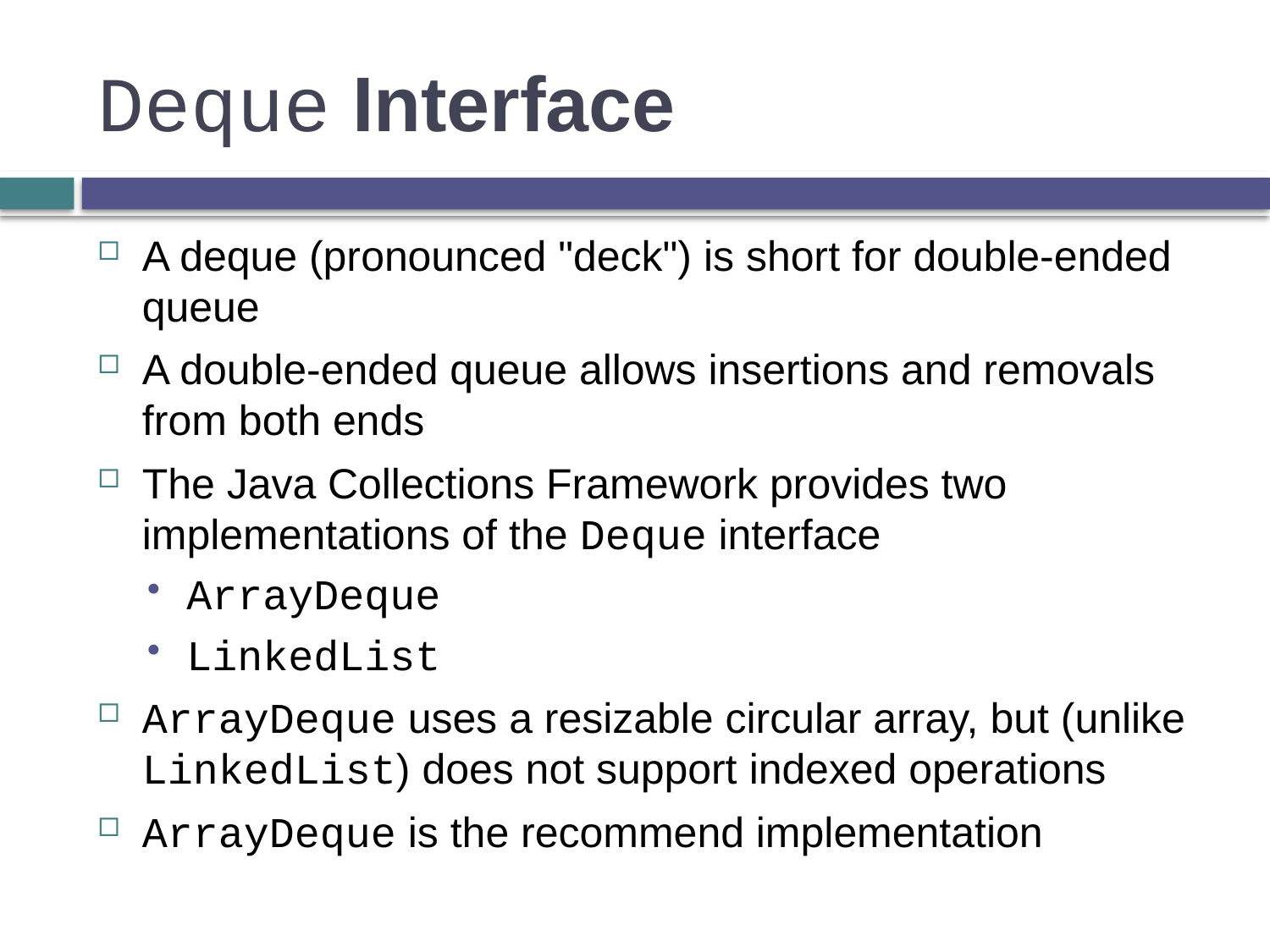

# Deque Interface
A deque (pronounced "deck") is short for double-ended queue
A double-ended queue allows insertions and removals from both ends
The Java Collections Framework provides two implementations of the Deque interface
ArrayDeque
LinkedList
ArrayDeque uses a resizable circular array, but (unlike LinkedList) does not support indexed operations
ArrayDeque is the recommend implementation